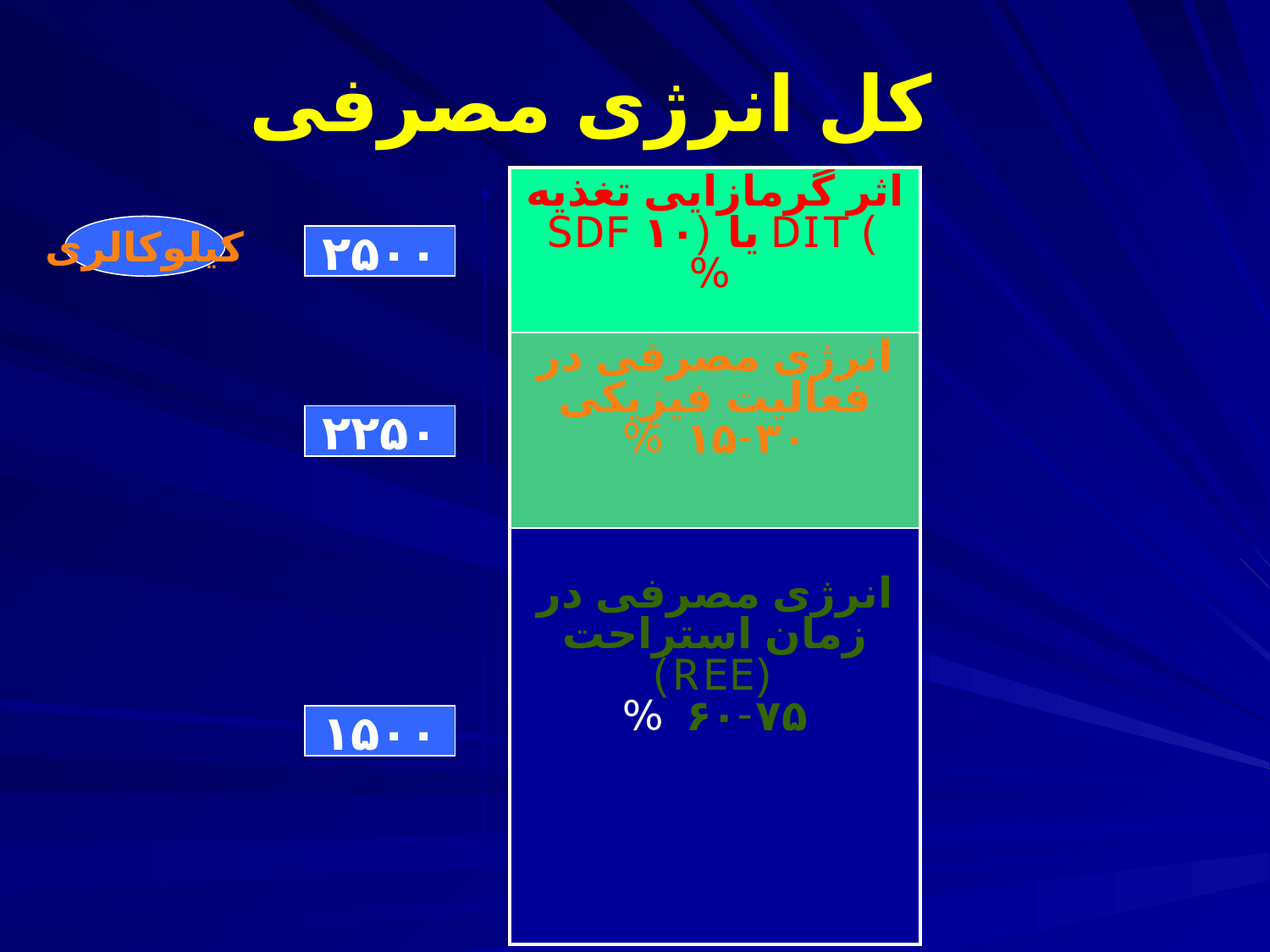

کل انرژی مصرفی
| اثر گرمازایی تغذیه ) DIT یا (SDF ۱۰ % |
| --- |
| انرژی مصرفی در فعالیت فیزِیکی ۱۵-۳۰ % |
| انرژی مصرفی در زمان استراحت (REE) ۶۰-۷۵ % |

کیلوکالری
۲۵۰۰
۲۲۵۰
۱۵۰۰